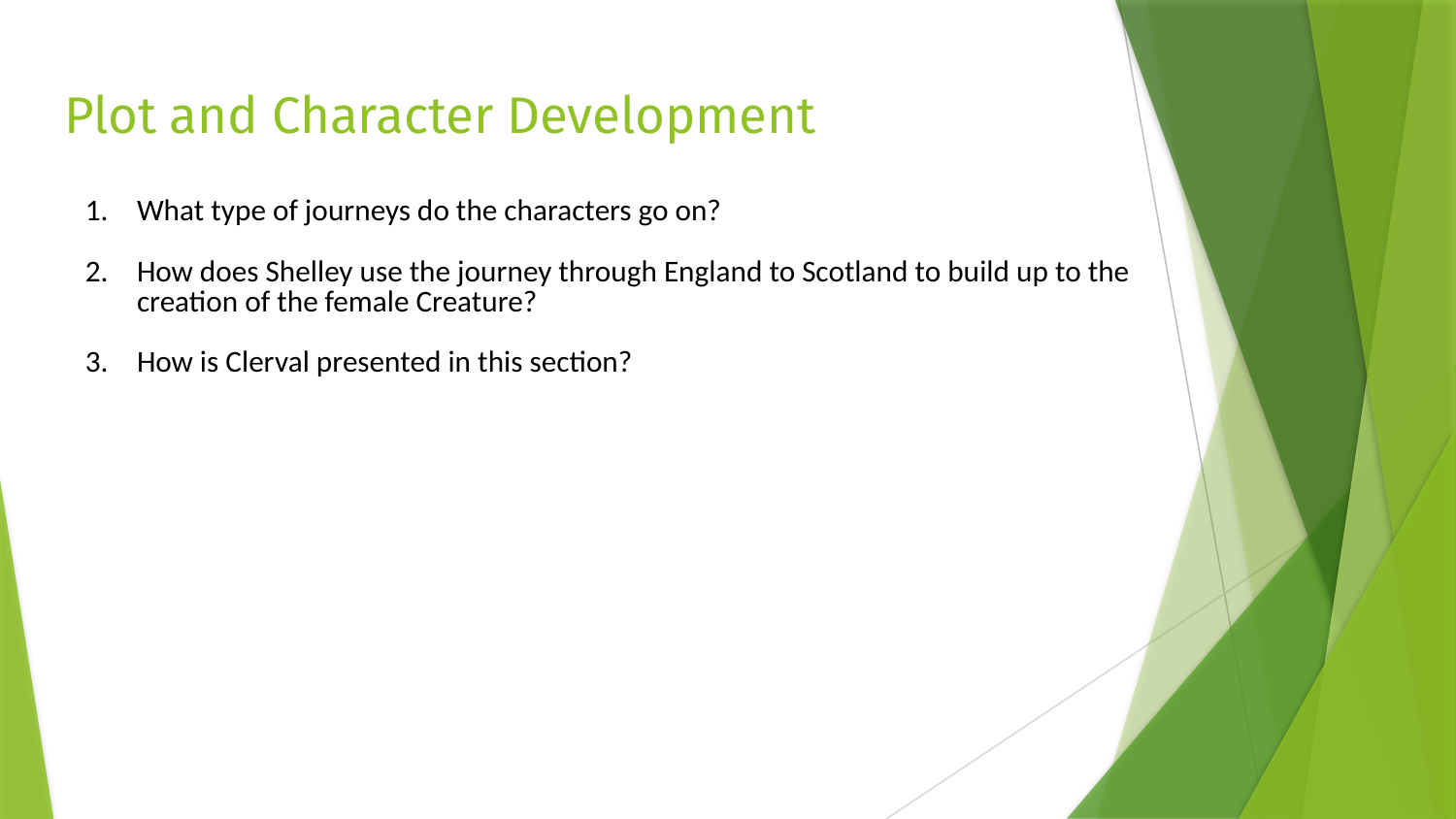

# Plot and Character Development
What type of journeys do the characters go on?

How does Shelley use the journey through England to Scotland to build up to the creation of the female Creature?

How is Clerval presented in this section?